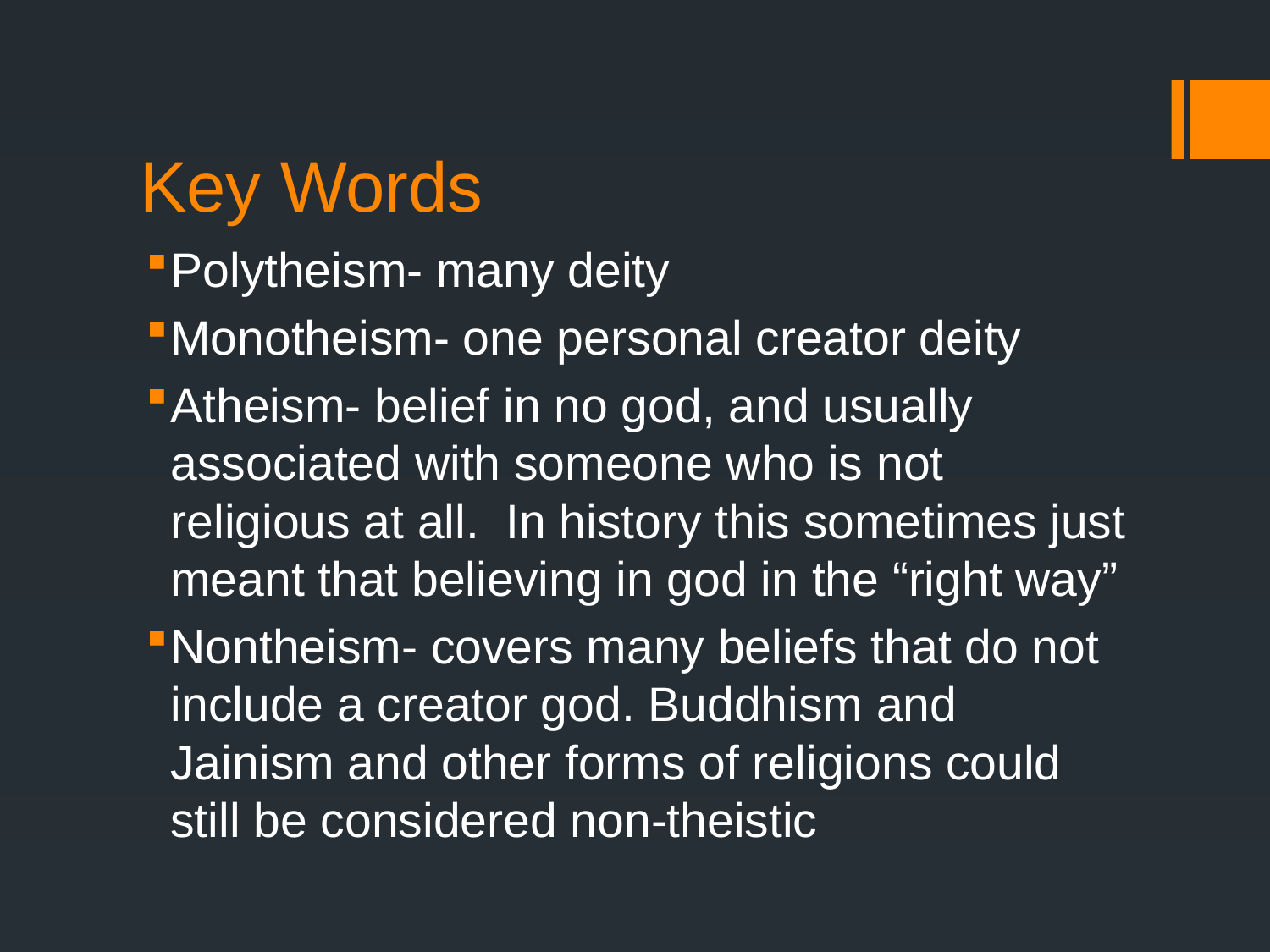

# Key Words
Polytheism- many deity
Monotheism- one personal creator deity
Atheism- belief in no god, and usually associated with someone who is not religious at all.  In history this sometimes just meant that believing in god in the “right way”
Nontheism- covers many beliefs that do not include a creator god. Buddhism and Jainism and other forms of religions could still be considered non-theistic